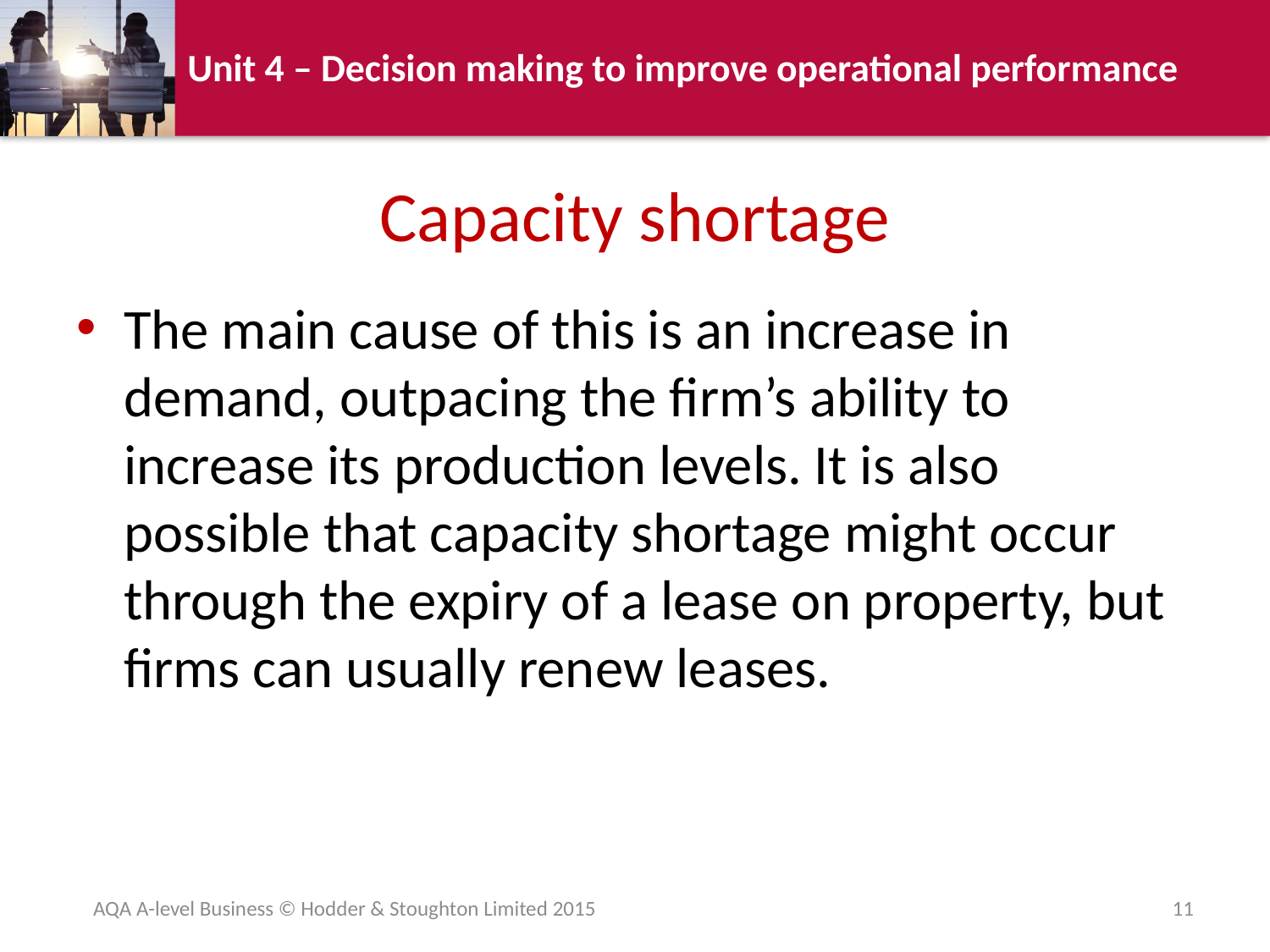

# Capacity shortage
The main cause of this is an increase in demand, outpacing the firm’s ability to increase its production levels. It is also possible that capacity shortage might occur through the expiry of a lease on property, but firms can usually renew leases.
AQA A-level Business © Hodder & Stoughton Limited 2015
11